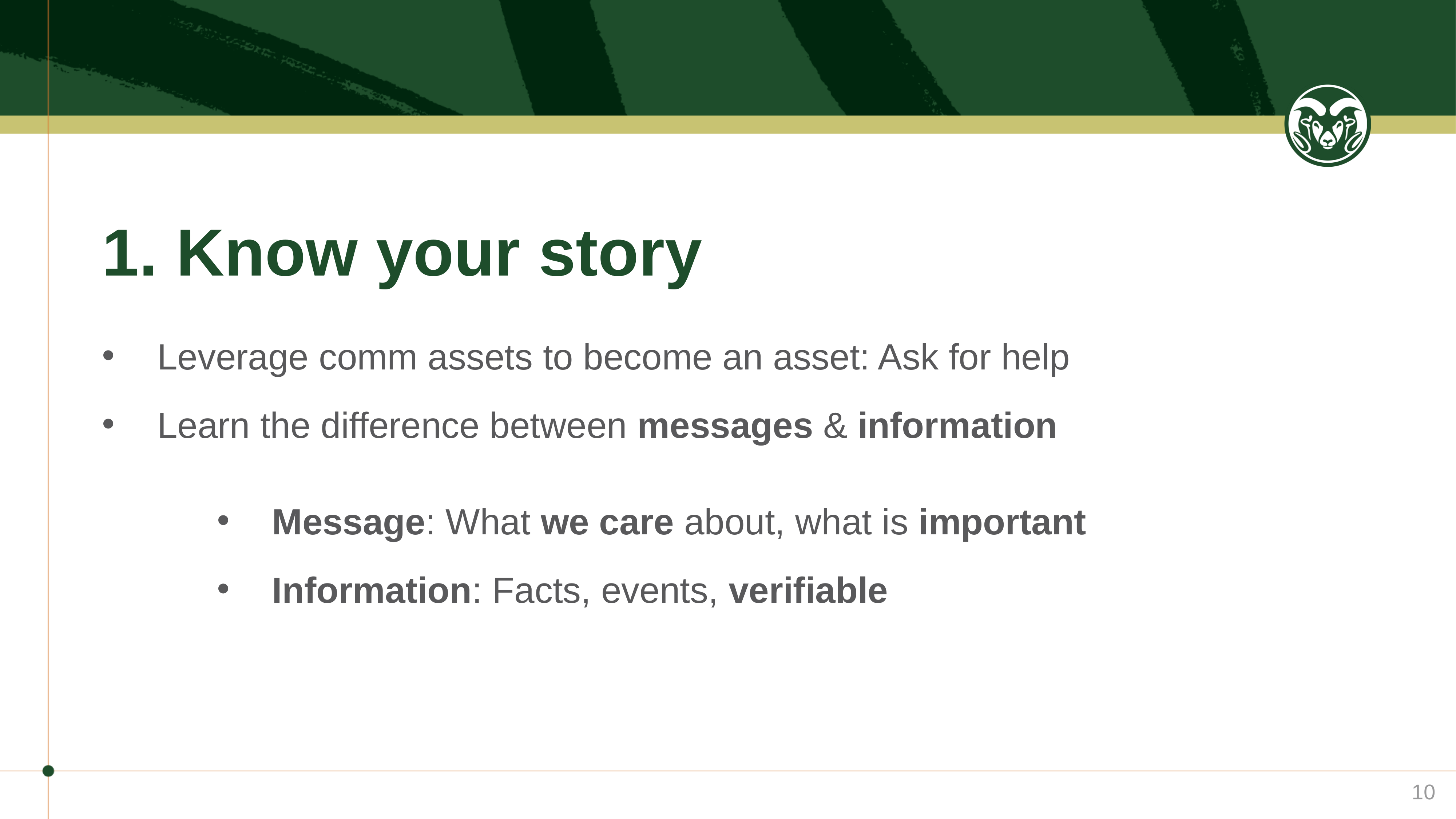

# 1. Know your story
Leverage comm assets to become an asset: Ask for help
Learn the difference between messages & information
Message: What we care about, what is important
Information: Facts, events, verifiable
10